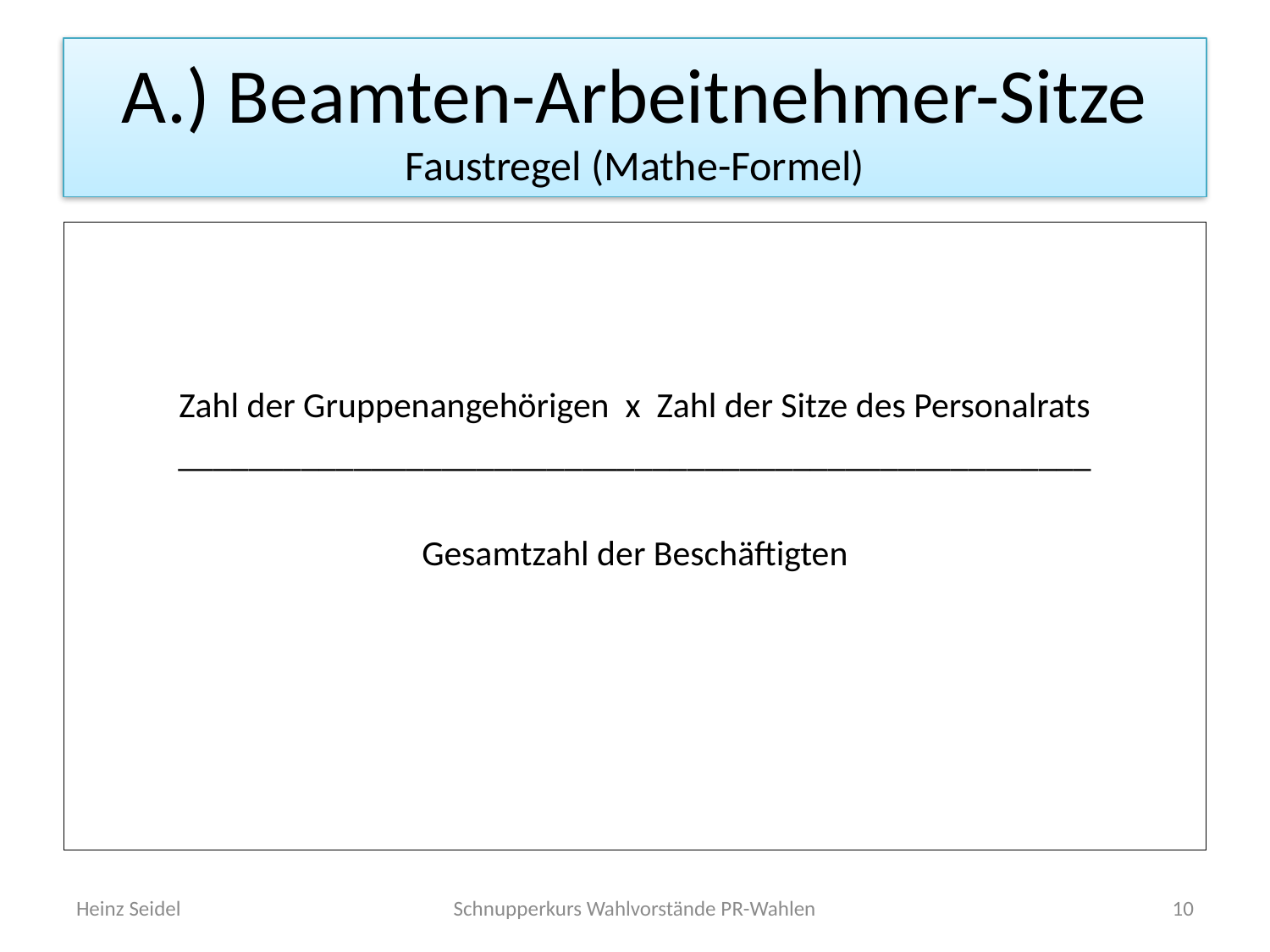

# A.) Beamten-Arbeitnehmer-Sitze Faustregel (Mathe-Formel)

Zahl der Gruppenangehörigen  x  Zahl der Sitze des Personalrats
____________________________________________________

Gesamtzahl der Beschäftigten
Heinz Seidel
Schnupperkurs Wahlvorstände PR-Wahlen
10